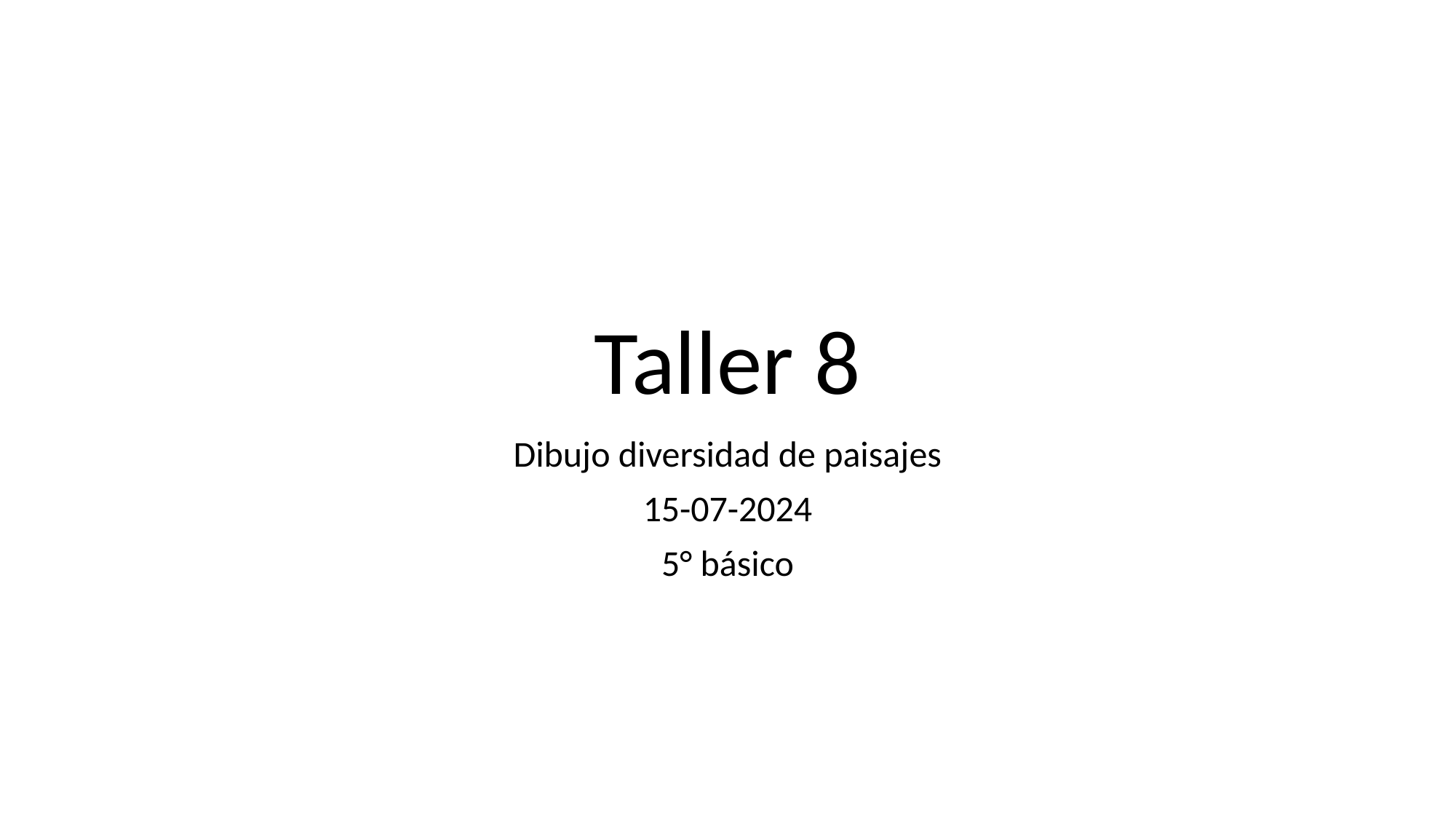

# Taller 8
Dibujo diversidad de paisajes
15-07-2024
5° básico